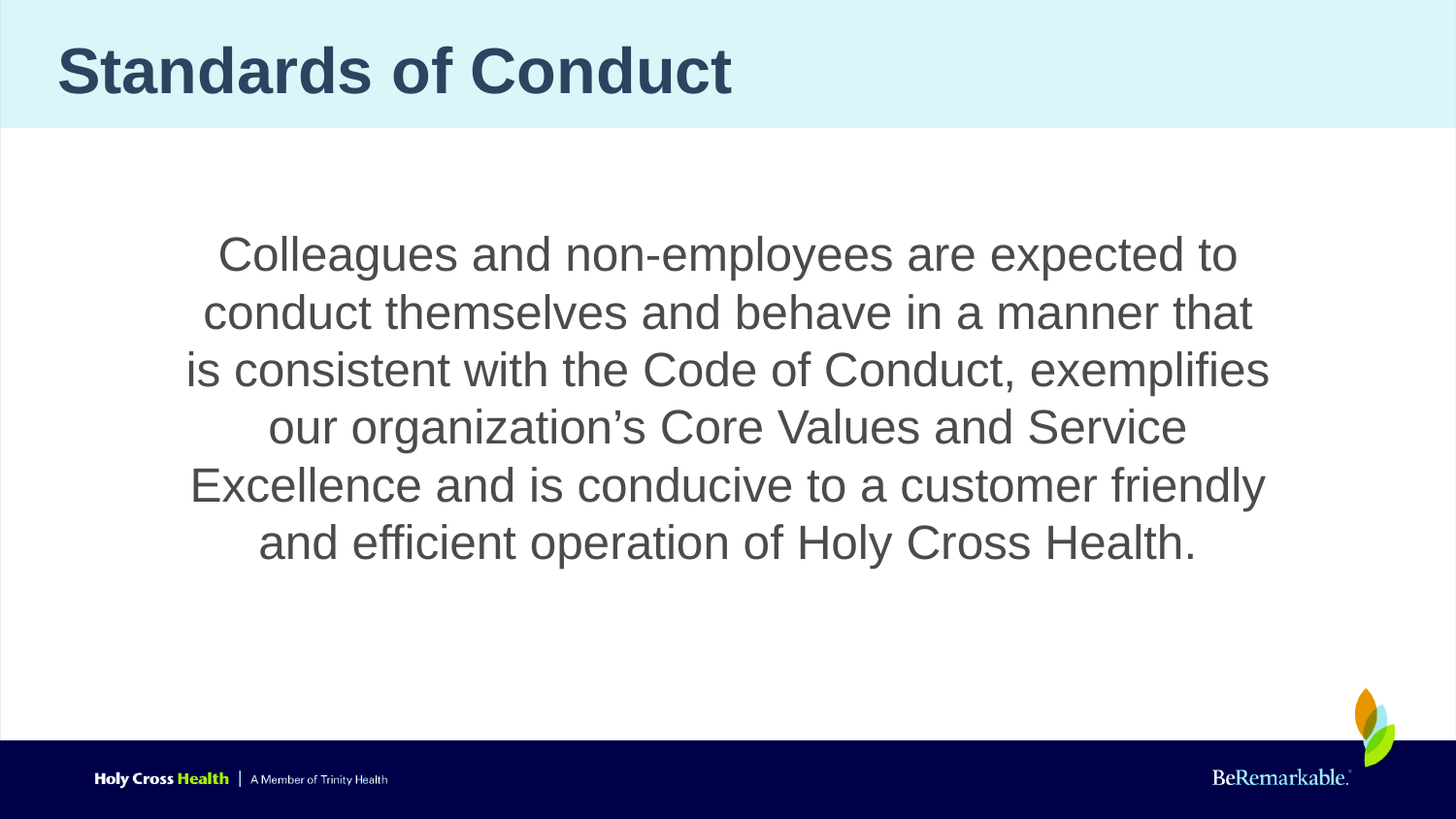

# Standards of Conduct
Colleagues and non-employees are expected to conduct themselves and behave in a manner that is consistent with the Code of Conduct, exemplifies our organization’s Core Values and Service Excellence and is conducive to a customer friendly and efficient operation of Holy Cross Health.